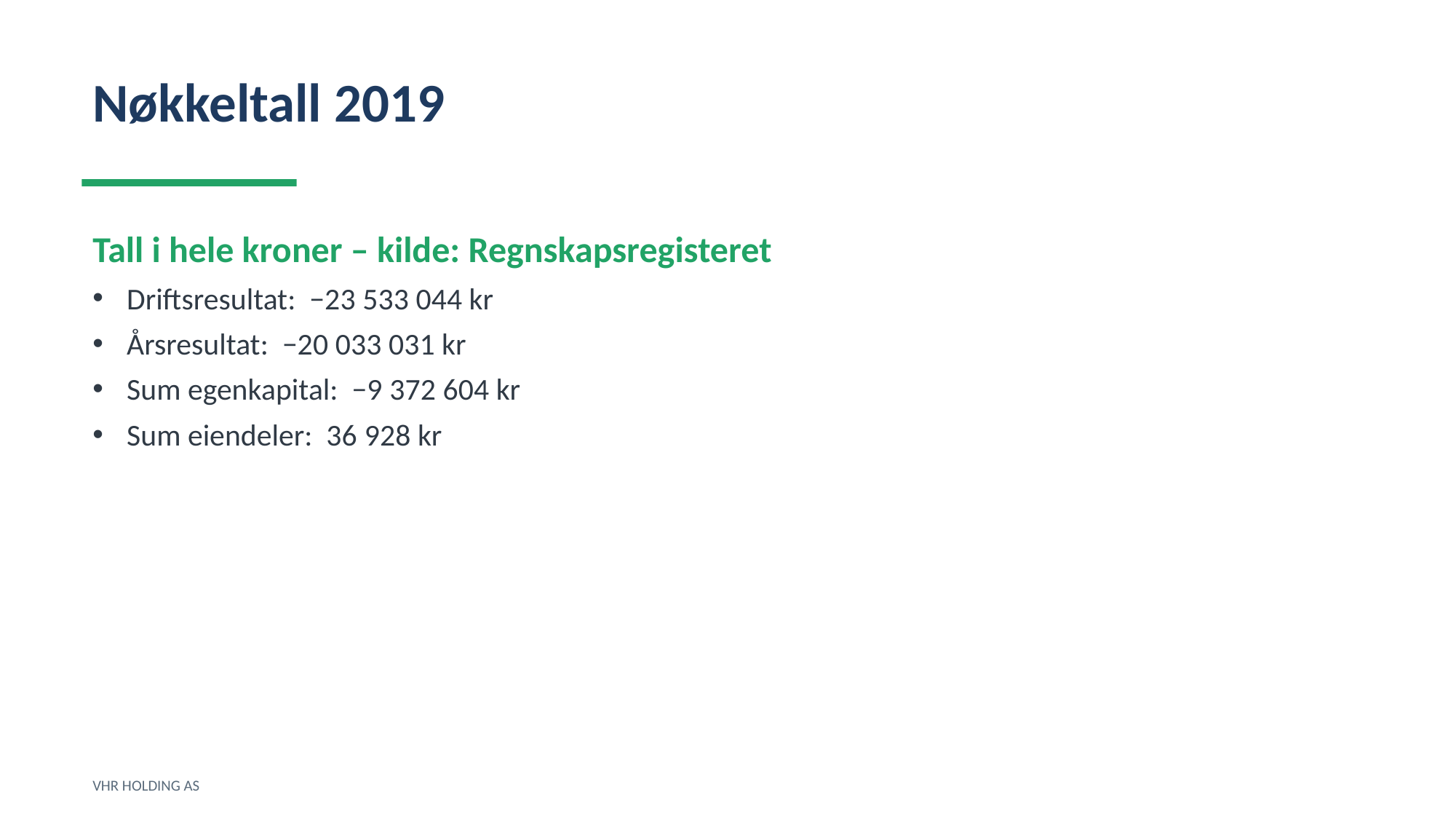

Nøkkeltall 2019

Tall i hele kroner – kilde: Regnskapsregisteret
Driftsresultat:  −23 533 044 kr
Årsresultat:  −20 033 031 kr
Sum egenkapital:  −9 372 604 kr
Sum eiendeler:  36 928 kr
VHR HOLDING AS